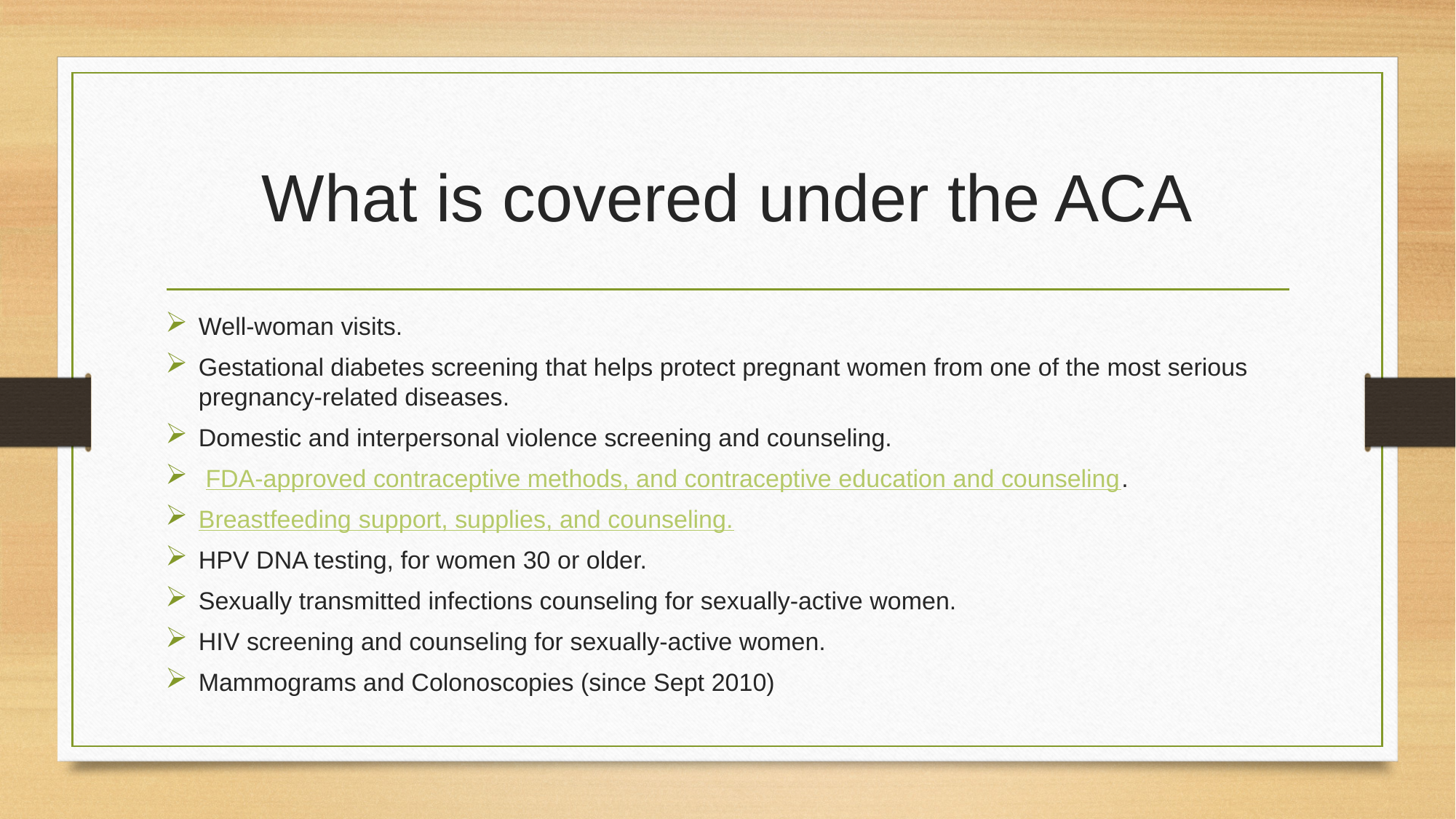

# What is covered under the ACA
Well-woman visits.
Gestational diabetes screening that helps protect pregnant women from one of the most serious pregnancy-related diseases.
Domestic and interpersonal violence screening and counseling.
 FDA-approved contraceptive methods, and contraceptive education and counseling.
Breastfeeding support, supplies, and counseling.
HPV DNA testing, for women 30 or older.
Sexually transmitted infections counseling for sexually-active women.
HIV screening and counseling for sexually-active women.
Mammograms and Colonoscopies (since Sept 2010)